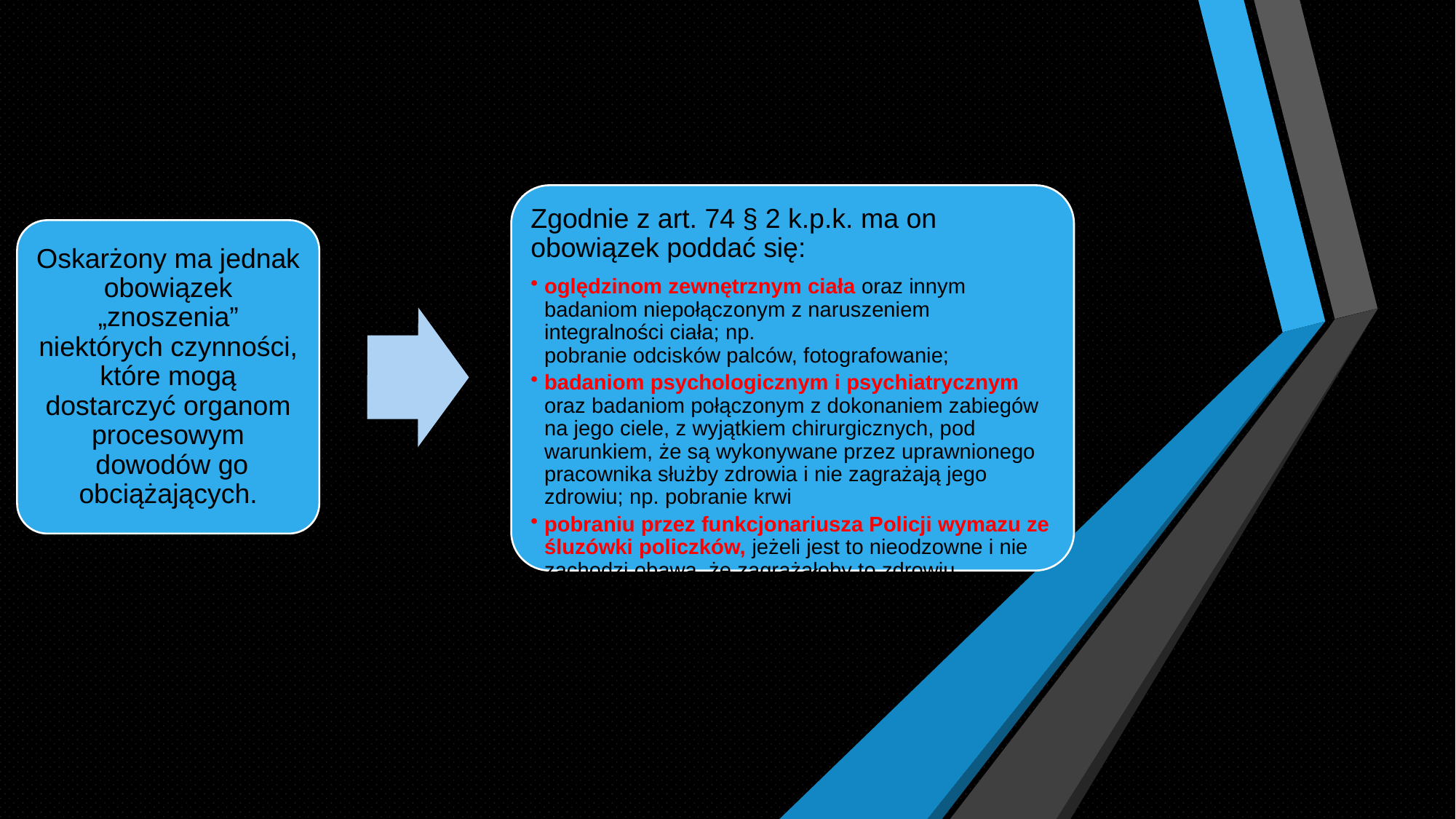

Zgodnie z art. 74 § 2 k.p.k. ma on obowiązek poddać się:
oględzinom zewnętrznym ciała oraz innym badaniom niepołączonym z naruszeniem integralności ciała; np.
pobranie odcisków palców, fotografowanie;
badaniom psychologicznym i psychiatrycznym oraz badaniom połączonym z dokonaniem zabiegów na jego ciele, z wyjątkiem chirurgicznych, pod warunkiem, że są wykonywane przez uprawnionego pracownika służby zdrowia i nie zagrażają jego zdrowiu; np. pobranie krwi
pobraniu przez funkcjonariusza Policji wymazu ze śluzówki policzków, jeżeli jest to nieodzowne i nie zachodzi obawa, że zagrażałoby to zdrowiu oskarżonego
Oskarżony ma jednak obowiązek „znoszenia” niektórych czynności, które mogą dostarczyć organom procesowym
 dowodów go obciążających.